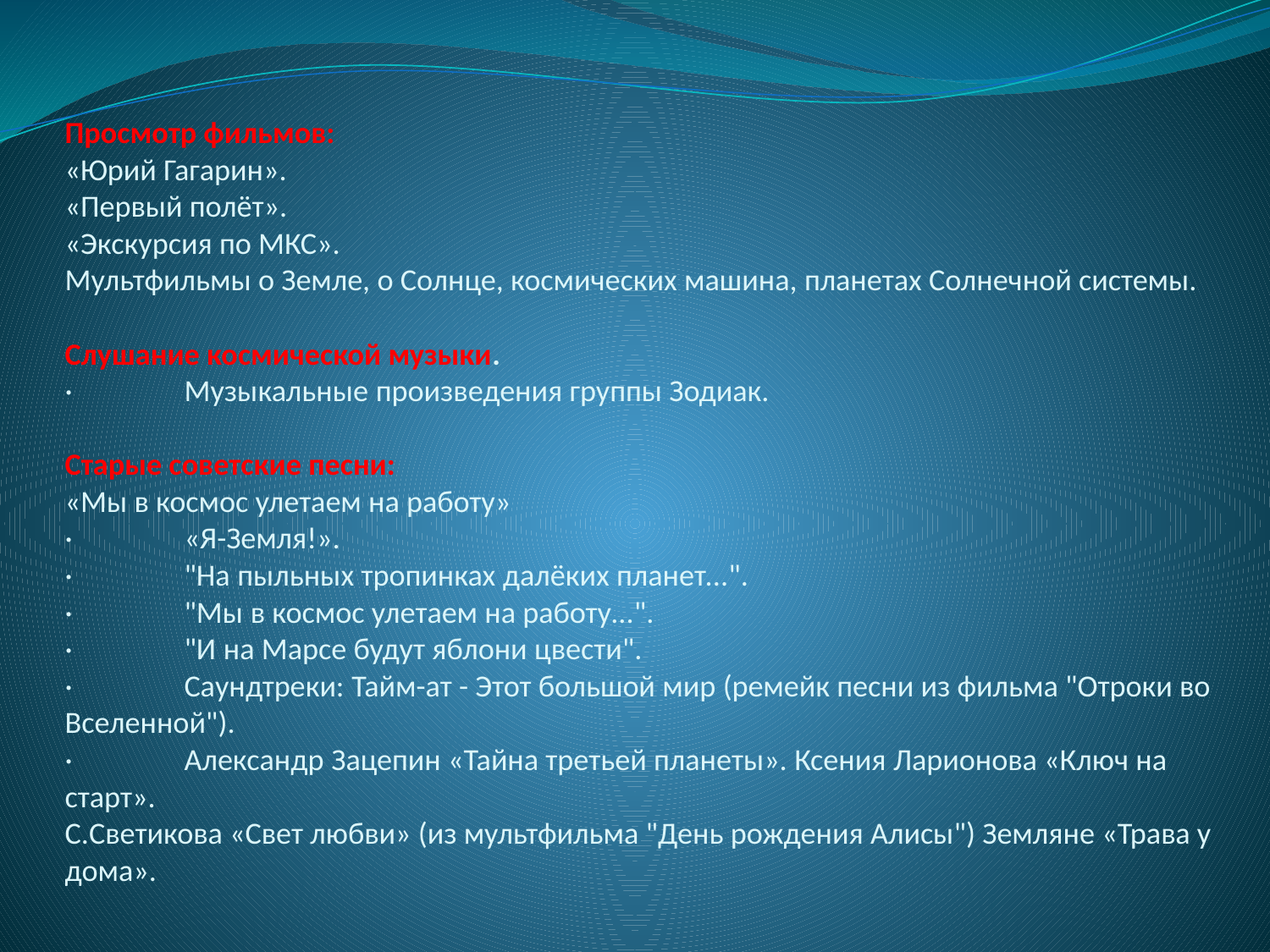

# Просмотр фильмов: «Юрий Гагарин». «Первый полёт». «Экскурсия по МКС». Мультфильмы о Земле, о Солнце, космических машина, планетах Солнечной системы.   Слушание космической музыки. ·                Музыкальные произведения группы Зодиак.   Старые советские песни: «Мы в космос улетаем на работу» ·                «Я-Земля!». ·                "На пыльных тропинках далёких планет...". ·                "Мы в космос улетаем на работу...". ·                "И на Марсе будут яблони цвести". ·                Саундтреки: Тайм-ат - Этот большой мир (ремейк песни из фильма "Отроки во Вселенной"). ·                Александр Зацепин «Тайна третьей планеты». Ксения Ларионова «Ключ на старт». С.Светикова «Свет любви» (из мультфильма "День рождения Алисы") Земляне «Трава у дома».